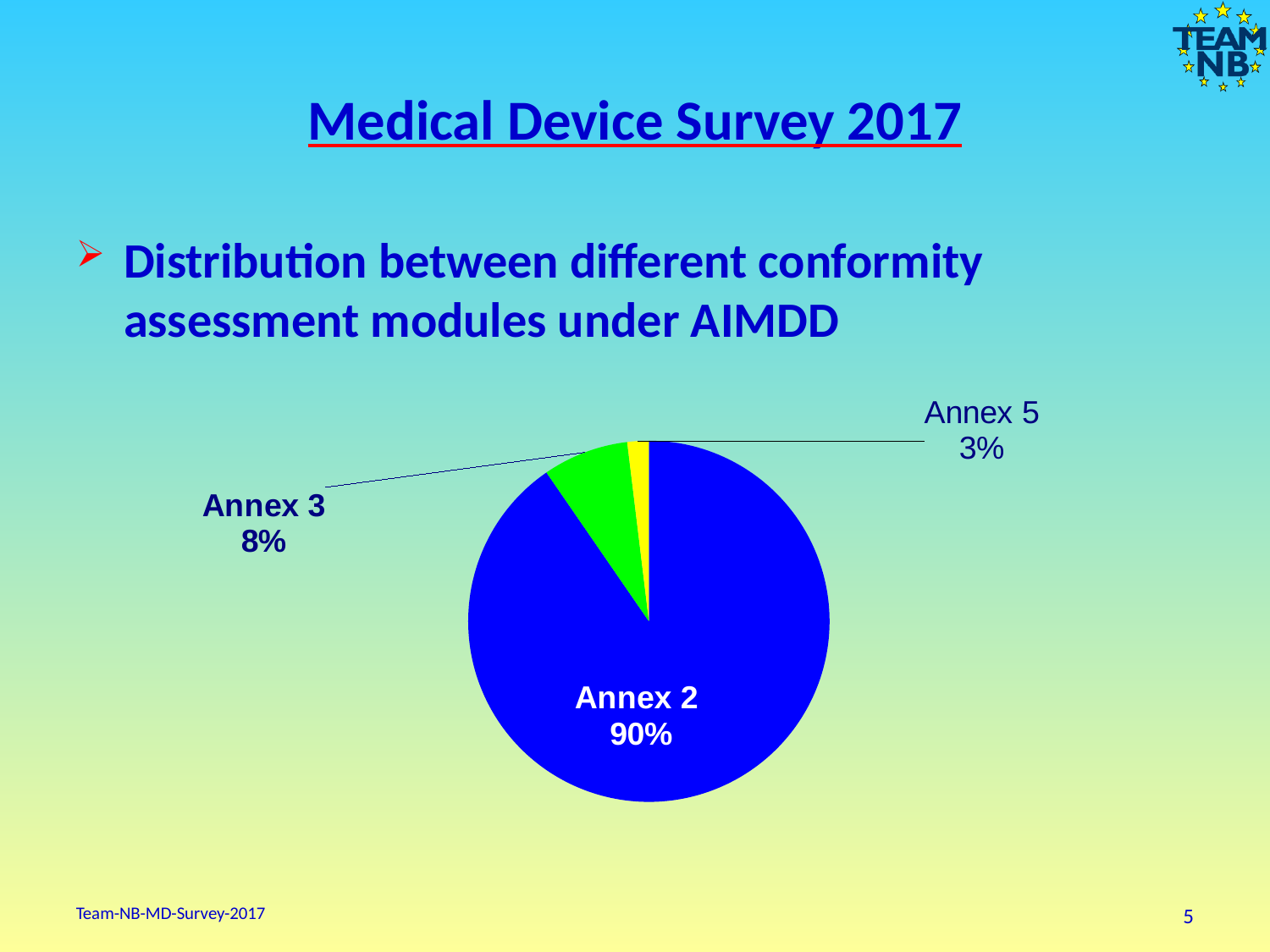

# Medical Device Survey 2017
Distribution between different conformity assessment modules under AIMDD

### Chart

| Category |  -    |
|---|---|
| Annex 2  | 13.75 |
| Annex 3 | 1.1666666666666667 |
| Annex 4 | 0.0 |
| Annex 5 | 0.2916666666666667 |
Team-NB-MD-Survey-2017
5